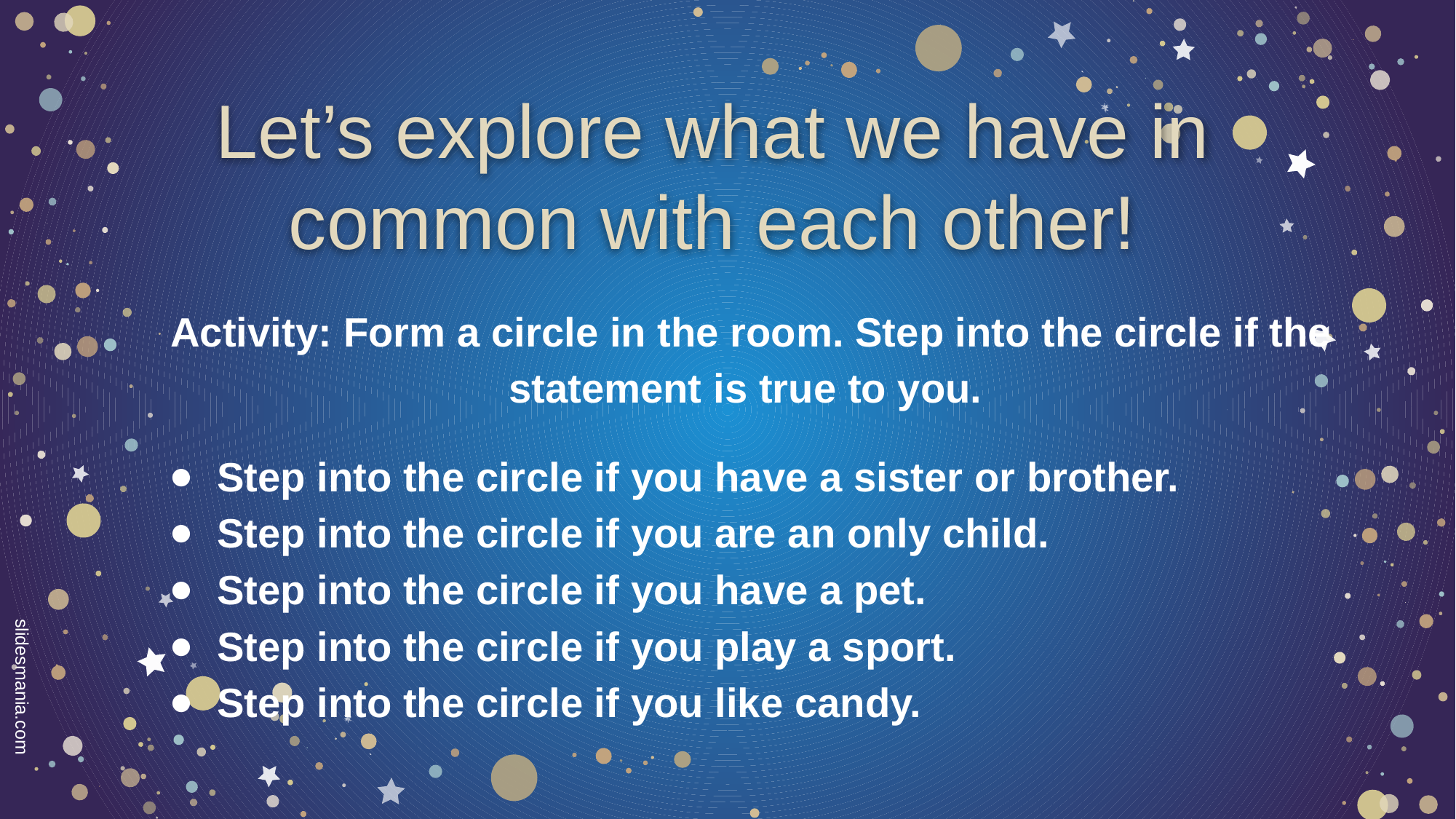

# Let’s explore what we have in common with each other!
Activity: Form a circle in the room. Step into the circle if the statement is true to you.
Step into the circle if you have a sister or brother.
Step into the circle if you are an only child.
Step into the circle if you have a pet.
Step into the circle if you play a sport.
Step into the circle if you like candy.